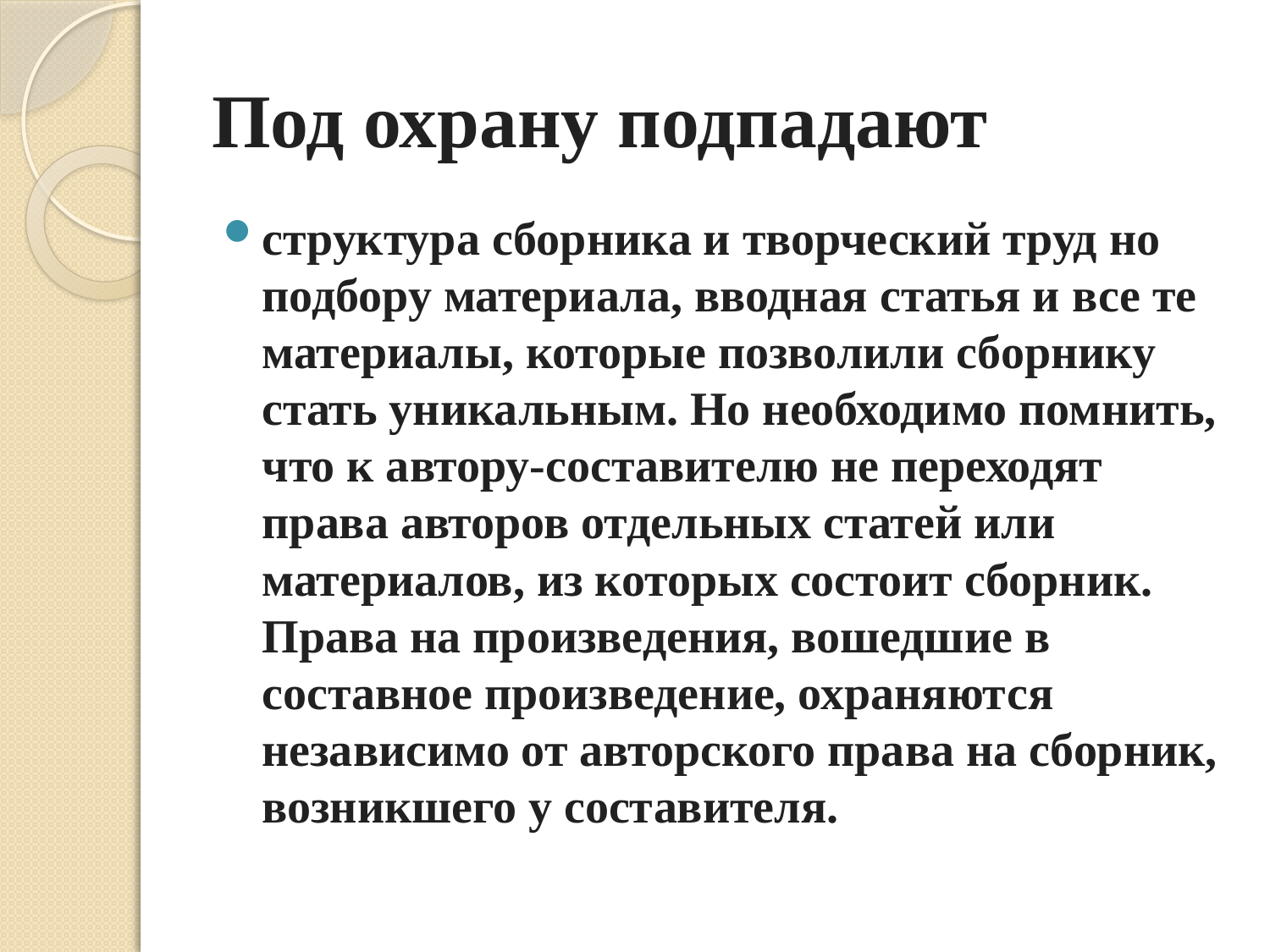

# Под охрану подпадают
структура сборника и творческий труд но подбору материала, вводная статья и все те материалы, которые позволили сборнику стать уникальным. Но необходимо помнить, что к автору-составителю не переходят права авторов отдельных статей или материалов, из которых состоит сборник. Права на произведения, вошедшие в составное произведение, охраняются независимо от авторского права на сборник, возникшего у составителя.